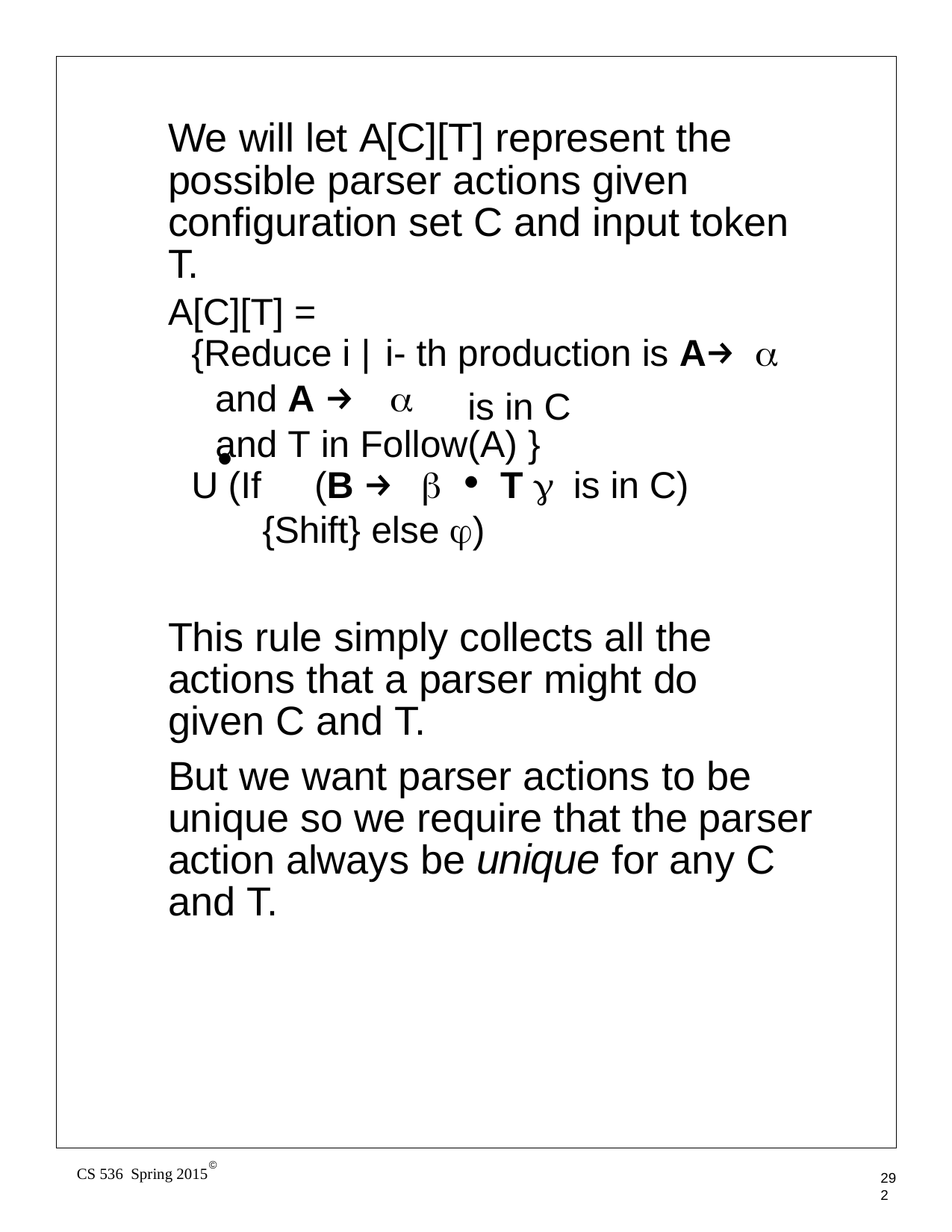

We will let A[C][T] represent the possible parser actions given configuration set C and input token T.
A[C][T] =
{Reduce i | i- th production is A→ α
and A →	α •
is in C
and T in Follow(A) }
U (If	(B →	β • T γ is in C)
{Shift} else φ)

This rule simply collects all the actions that a parser might do given C and T.
But we want parser actions to be unique so we require that the parser action always be unique for any C and T.
©
CS 536  Spring 2015
292